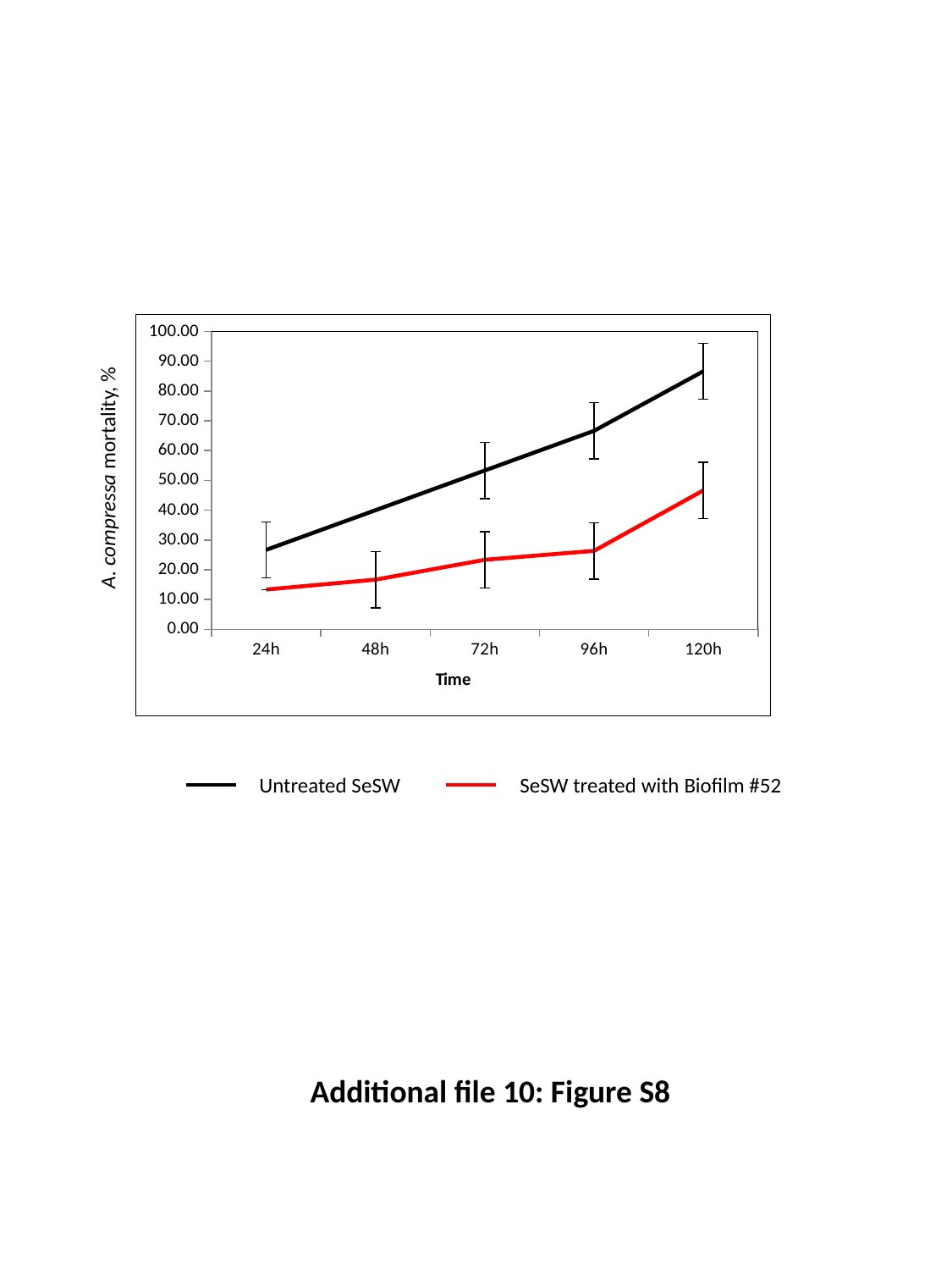

### Chart

| Category | Untreated SeWW | Biofilm 2 |
|---|---|---|
| 24h | 26.6666666666667 | 13.333333333333334 |
| 48h | 40.00000000000001 | 16.666666666666668 |
| 72h | 53.333333333333336 | 23.333333333333325 |
| 96h | 66.66666666666666 | 26.333333333333286 |
| 120h | 86.66666666666667 | 46.666666666666636 |
A. compressa mortality, %
SeSW treated with Biofilm #52
Untreated SeSW
Additional file 10: Figure S8